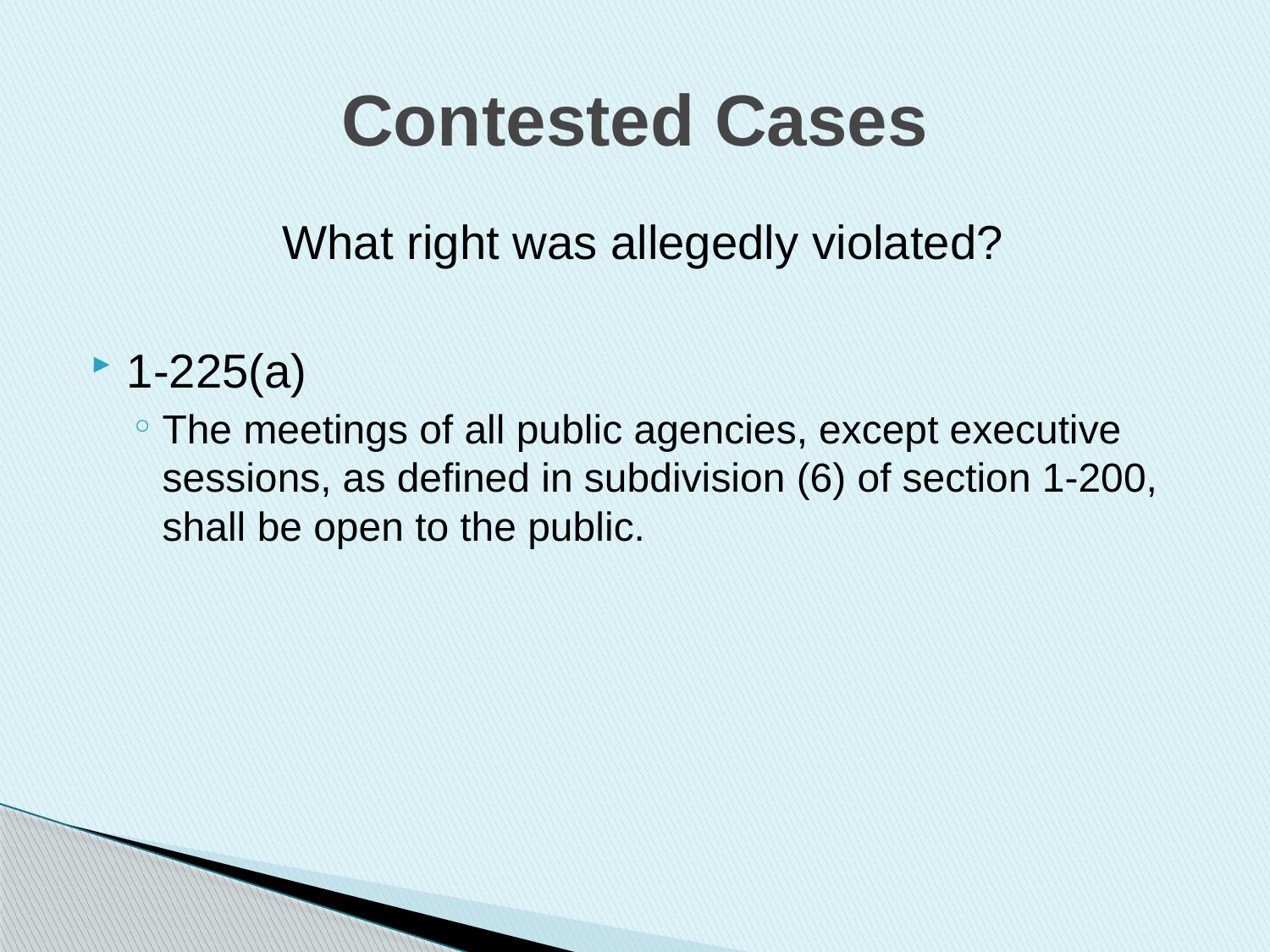

# Contested Cases
What right was allegedly violated?

1-225(a)
The meetings of all public agencies, except executive sessions, as defined in subdivision (6) of section 1-200, shall be open to the public.